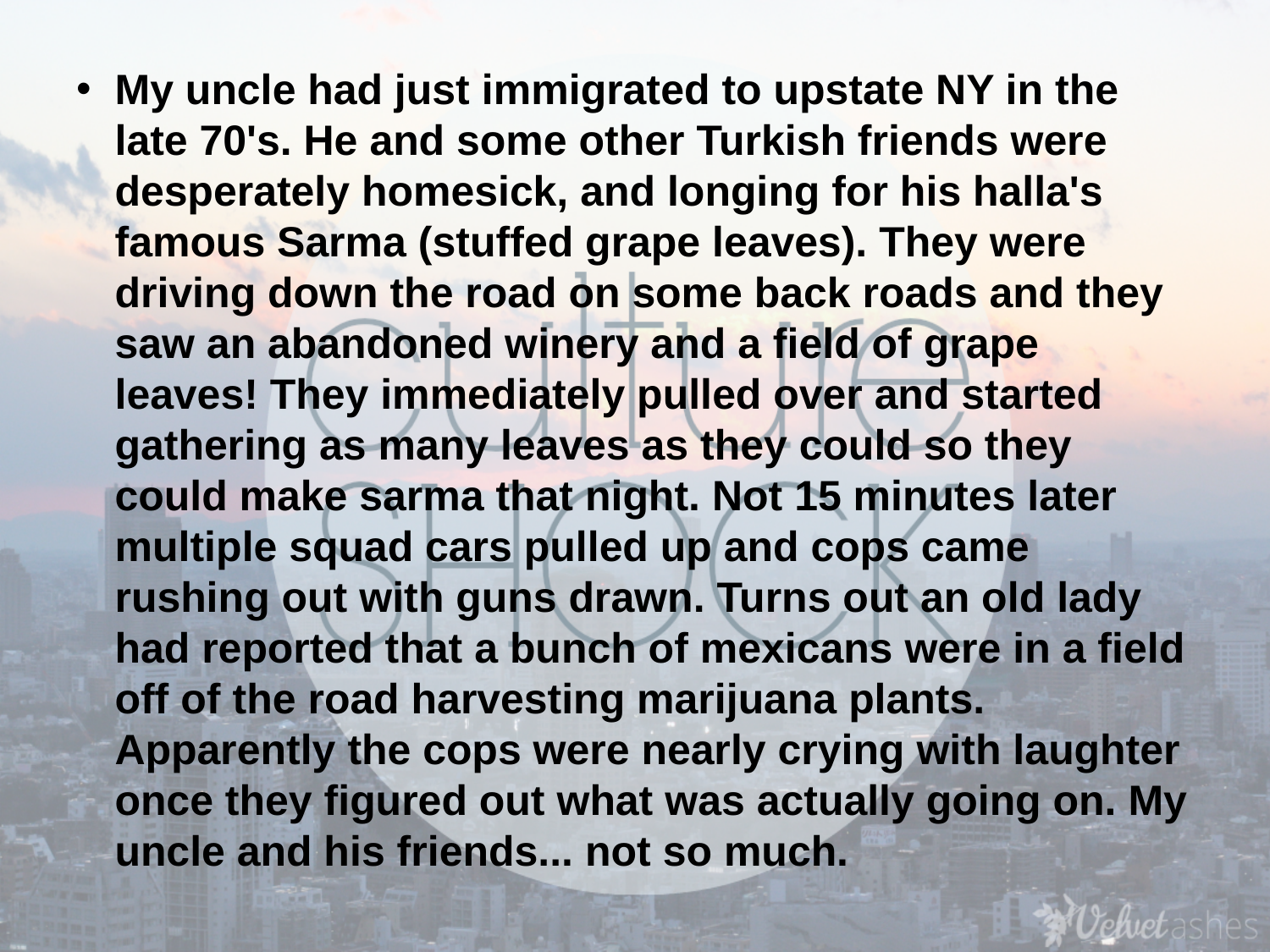

My uncle had just immigrated to upstate NY in the late 70's. He and some other Turkish friends were desperately homesick, and longing for his halla's famous Sarma (stuffed grape leaves). They were driving down the road on some back roads and they saw an abandoned winery and a field of grape leaves! They immediately pulled over and started gathering as many leaves as they could so they could make sarma that night. Not 15 minutes later multiple squad cars pulled up and cops came rushing out with guns drawn. Turns out an old lady had reported that a bunch of mexicans were in a field off of the road harvesting marijuana plants. Apparently the cops were nearly crying with laughter once they figured out what was actually going on. My uncle and his friends... not so much.